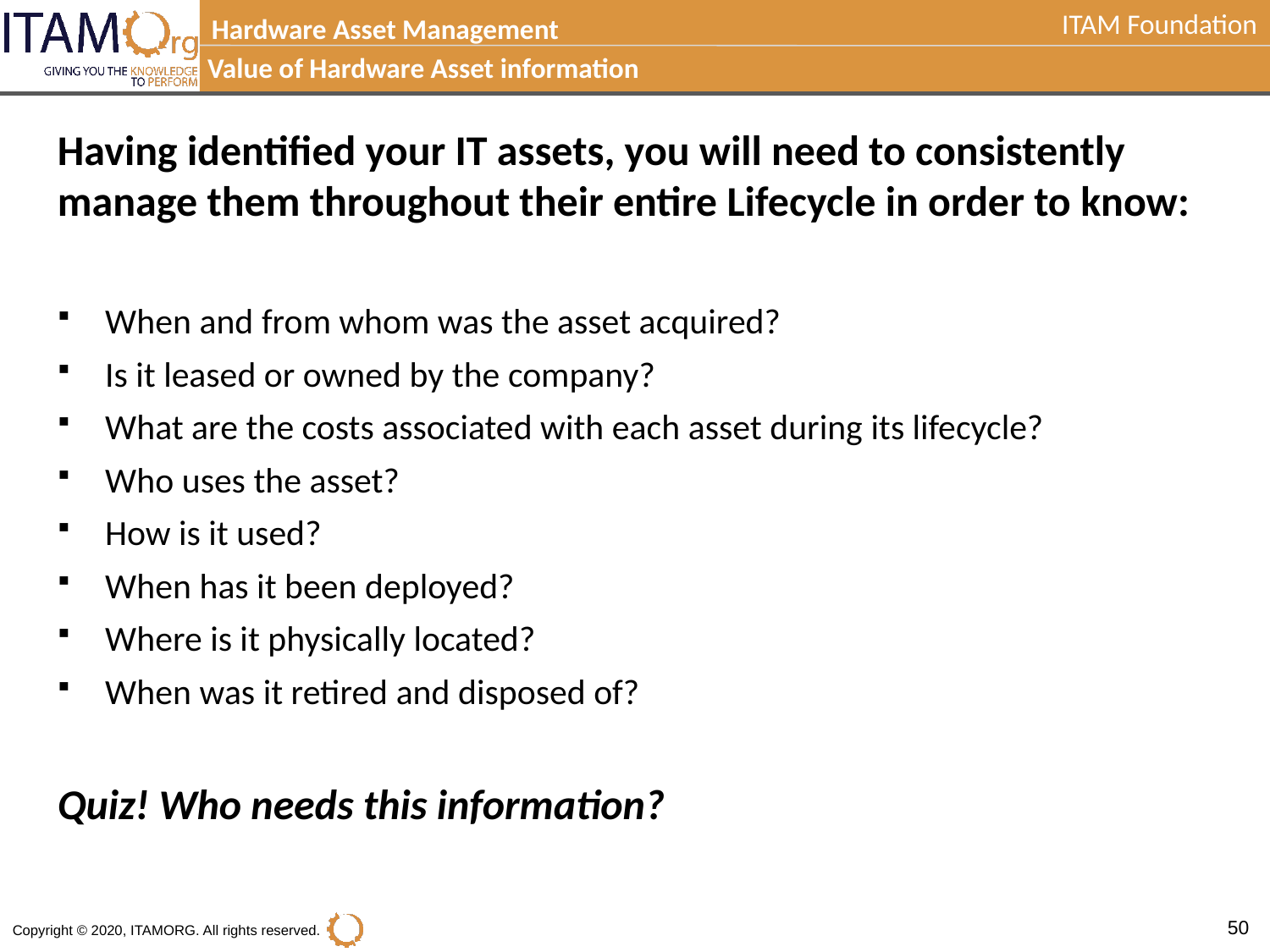

Hardware Asset Management
Value of Hardware Asset information

Having identified your IT assets, you will need to consistently manage them throughout their entire Lifecycle in order to know:

When and from whom was the asset acquired?
Is it leased or owned by the company?
What are the costs associated with each asset during its lifecycle?
Who uses the asset?
How is it used?
When has it been deployed?
Where is it physically located?
When was it retired and disposed of?

Quiz! Who needs this information?